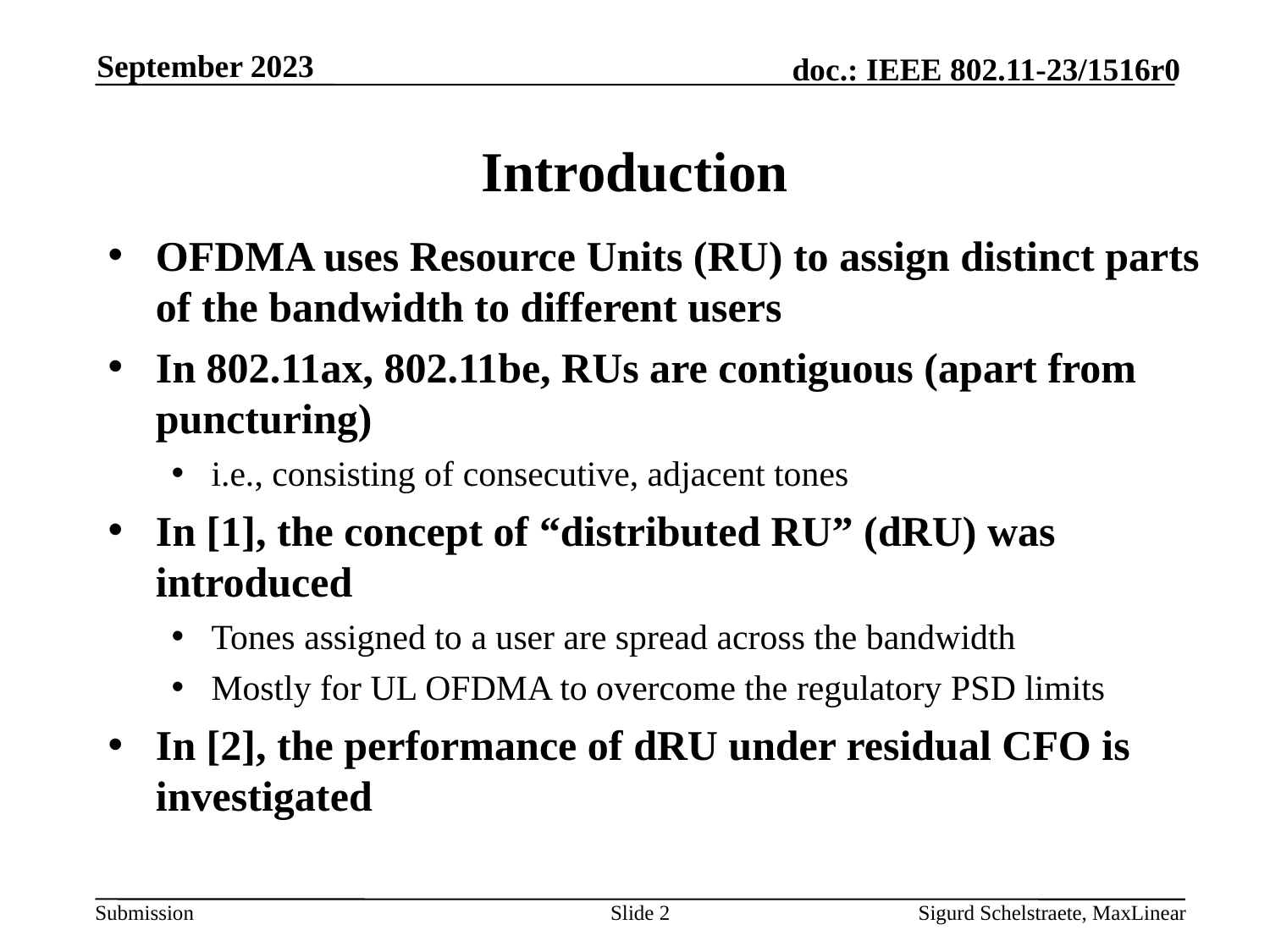

September 2023
# Introduction
OFDMA uses Resource Units (RU) to assign distinct parts of the bandwidth to different users
In 802.11ax, 802.11be, RUs are contiguous (apart from puncturing)
i.e., consisting of consecutive, adjacent tones
In [1], the concept of “distributed RU” (dRU) was introduced
Tones assigned to a user are spread across the bandwidth
Mostly for UL OFDMA to overcome the regulatory PSD limits
In [2], the performance of dRU under residual CFO is investigated
Slide 2
Sigurd Schelstraete, MaxLinear